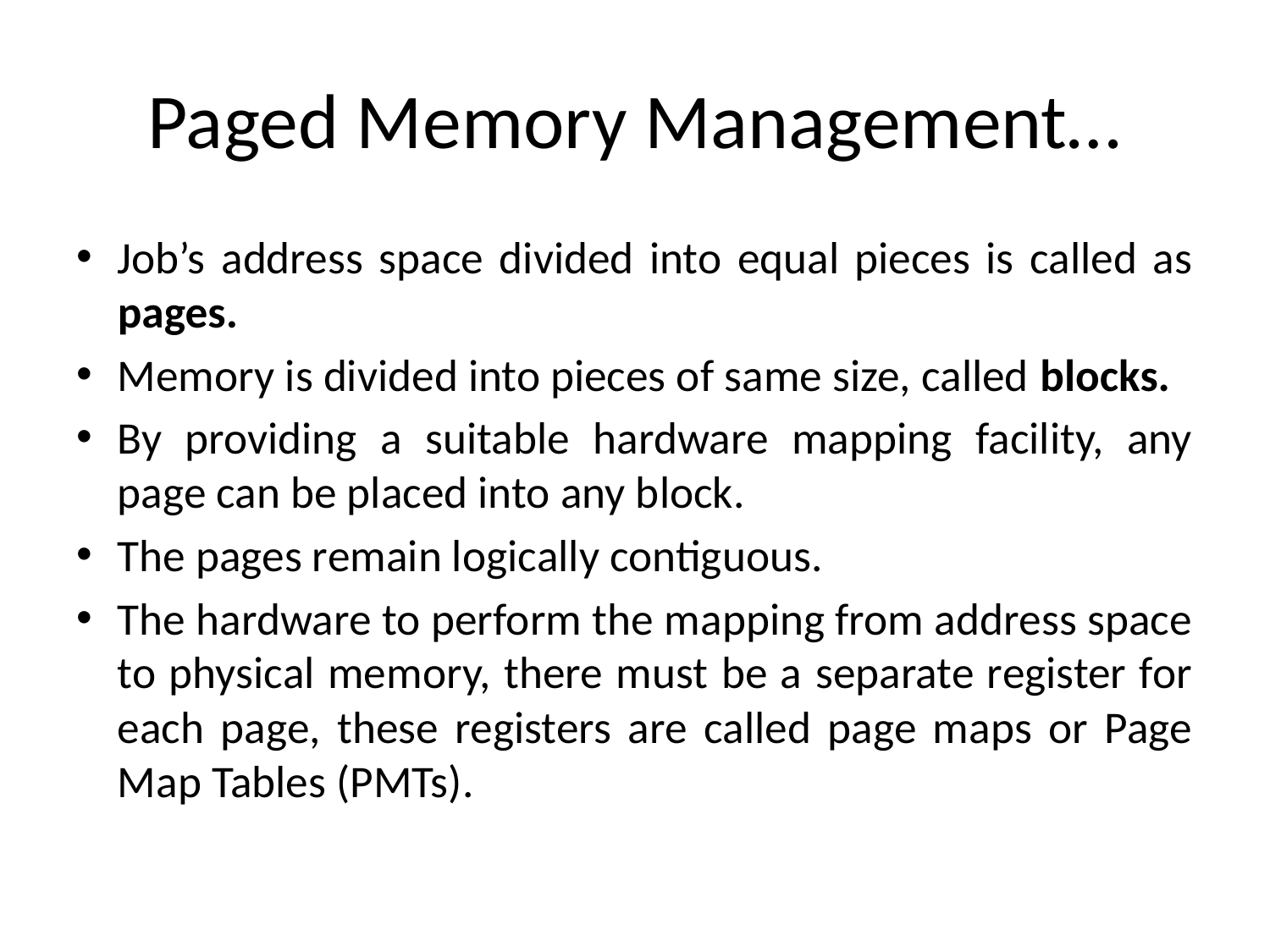

# Paged Memory Management…
Job’s address space divided into equal pieces is called as pages.
Memory is divided into pieces of same size, called blocks.
By providing a suitable hardware mapping facility, any page can be placed into any block.
The pages remain logically contiguous.
The hardware to perform the mapping from address space to physical memory, there must be a separate register for each page, these registers are called page maps or Page Map Tables (PMTs).